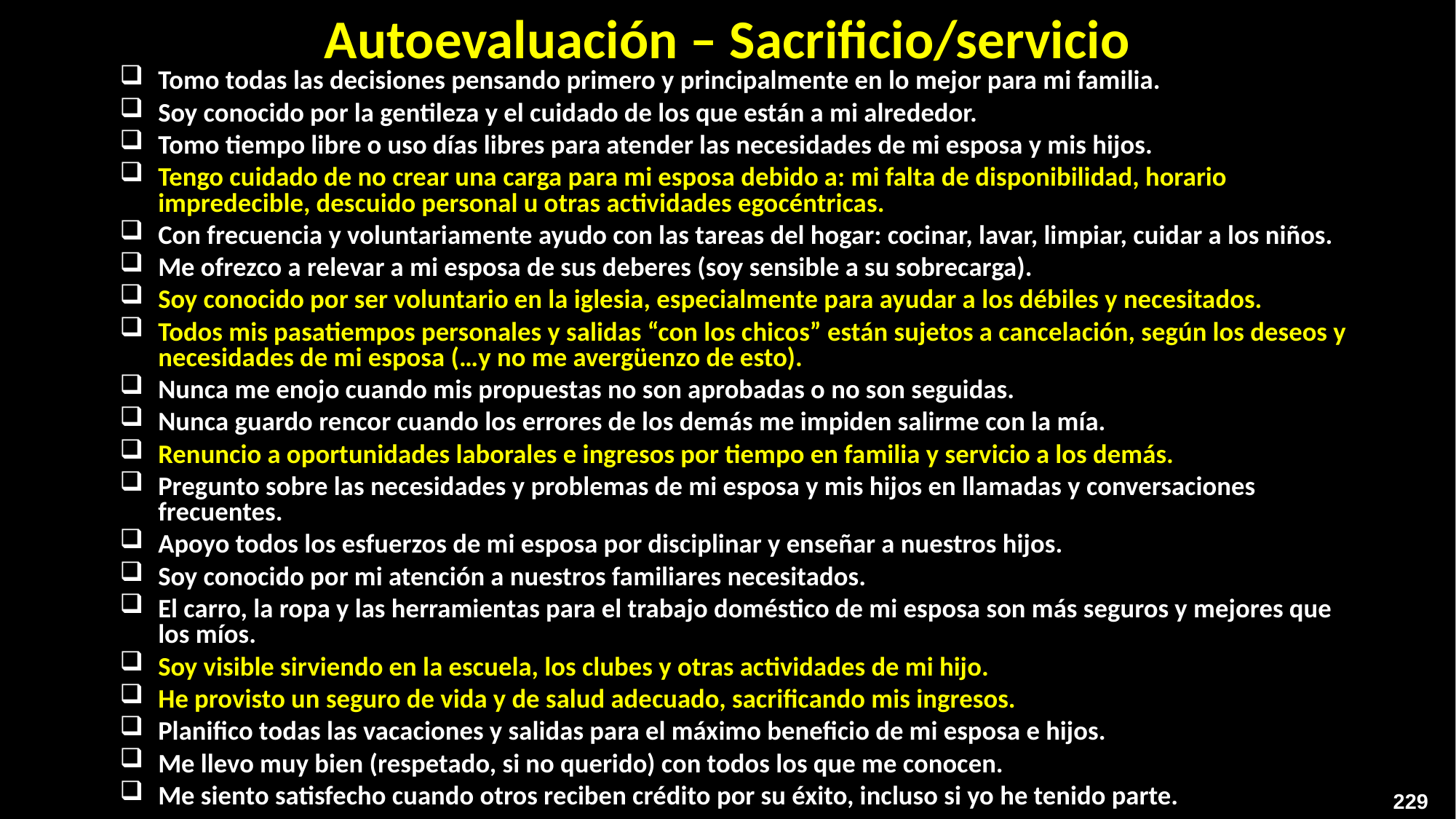

Autoevaluación – Sacrificio/servicio
Tomo todas las decisiones pensando primero y principalmente en lo mejor para mi familia.
Soy conocido por la gentileza y el cuidado de los que están a mi alrededor.
Tomo tiempo libre o uso días libres para atender las necesidades de mi esposa y mis hijos.
Tengo cuidado de no crear una carga para mi esposa debido a: mi falta de disponibilidad, horario impredecible, descuido personal u otras actividades egocéntricas.
Con frecuencia y voluntariamente ayudo con las tareas del hogar: cocinar, lavar, limpiar, cuidar a los niños.
Me ofrezco a relevar a mi esposa de sus deberes (soy sensible a su sobrecarga).
Soy conocido por ser voluntario en la iglesia, especialmente para ayudar a los débiles y necesitados.
Todos mis pasatiempos personales y salidas “con los chicos” están sujetos a cancelación, según los deseos y necesidades de mi esposa (…y no me avergüenzo de esto).
Nunca me enojo cuando mis propuestas no son aprobadas o no son seguidas.
Nunca guardo rencor cuando los errores de los demás me impiden salirme con la mía.
Renuncio a oportunidades laborales e ingresos por tiempo en familia y servicio a los demás.
Pregunto sobre las necesidades y problemas de mi esposa y mis hijos en llamadas y conversaciones frecuentes.
Apoyo todos los esfuerzos de mi esposa por disciplinar y enseñar a nuestros hijos.
Soy conocido por mi atención a nuestros familiares necesitados.
El carro, la ropa y las herramientas para el trabajo doméstico de mi esposa son más seguros y mejores que los míos.
Soy visible sirviendo en la escuela, los clubes y otras actividades de mi hijo.
He provisto un seguro de vida y de salud adecuado, sacrificando mis ingresos.
Planifico todas las vacaciones y salidas para el máximo beneficio de mi esposa e hijos.
Me llevo muy bien (respetado, si no querido) con todos los que me conocen.
Me siento satisfecho cuando otros reciben crédito por su éxito, incluso si yo he tenido parte.
229